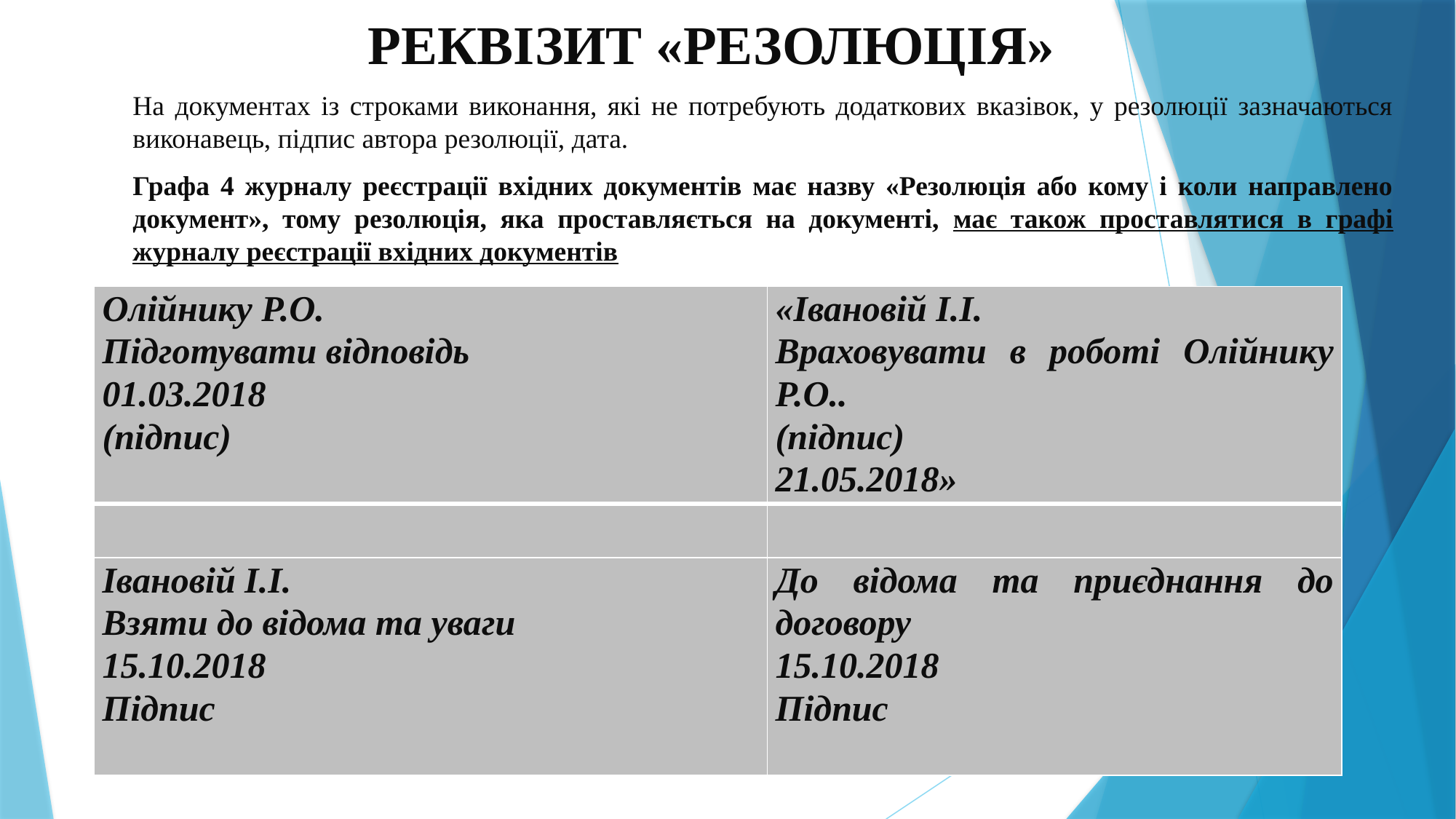

# РЕКВІЗИТ «РЕЗОЛЮЦІЯ»
На документах із строками виконання, які не потребують додаткових вказівок, у резолюції зазначаються виконавець, підпис автора резолюції, дата.
Графа 4 журналу реєстрації вхідних документів має назву «Резолюція або кому і коли направлено документ», тому резолюція, яка проставляється на документі, має також проставлятися в графі журналу реєстрації вхідних документів

| Олійнику Р.О. Підготувати відповідь 01.03.2018 (підпис) | «Івановій І.І. Враховувати в роботі Олійнику Р.О.. (підпис) 21.05.2018» |
| --- | --- |
|  |  |
| Івановій І.І. Взяти до відома та уваги 15.10.2018 Підпис | До відома та приєднання до договору 15.10.2018 Підпис |